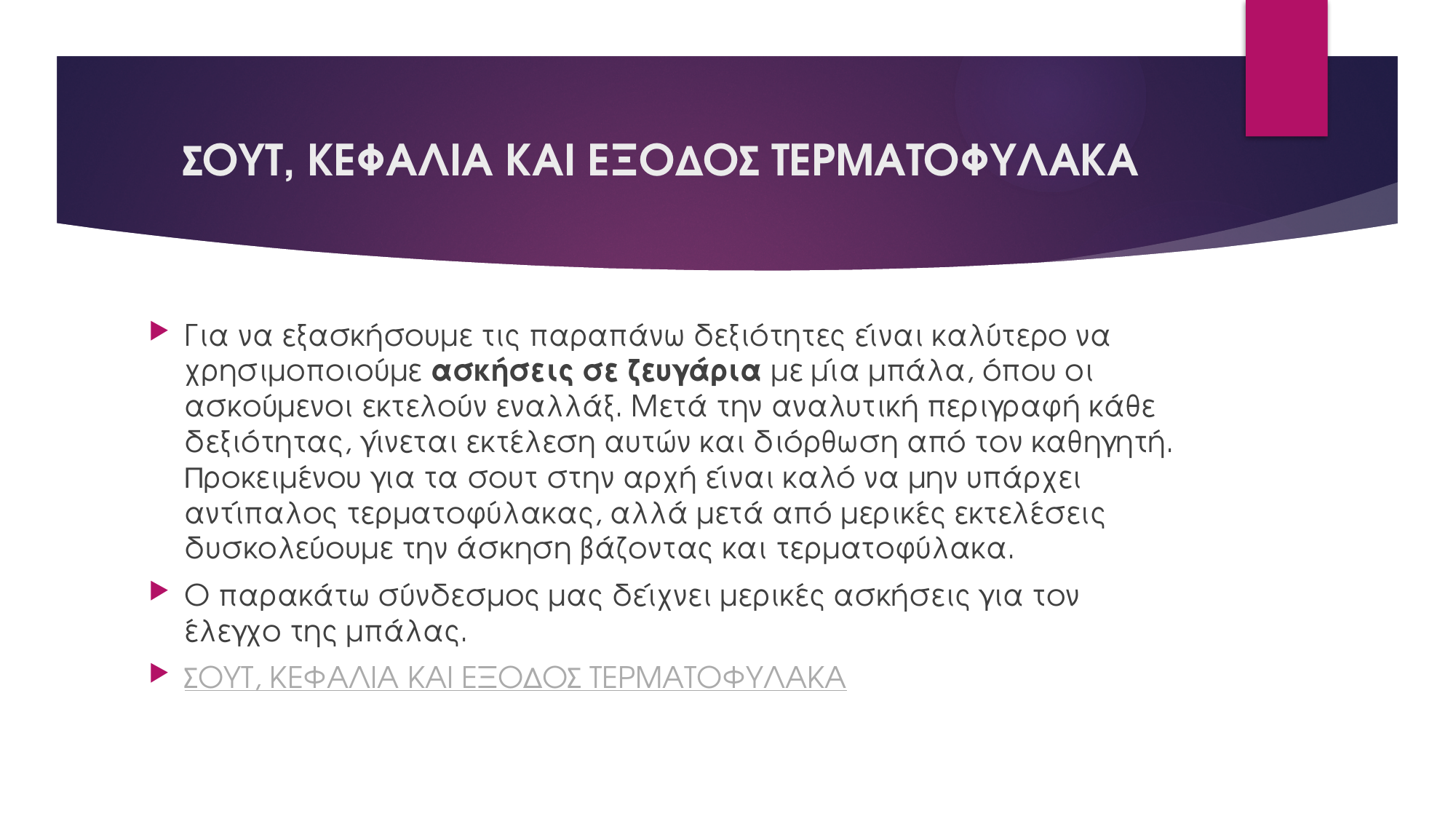

# ΣΟΥΤ, ΚΕΦΑΛΙΑ ΚΑΙ ΕΞΟΔΟΣ ΤΕΡΜΑΤΟΦΥΛΑΚΑ
Για να εξασκήσουμε τις παραπάνω δεξιότητες είναι καλύτερο να χρησιμοποιούμε ασκήσεις σε ζευγάρια με μία μπάλα, όπου οι ασκούμενοι εκτελούν εναλλάξ. Μετά την αναλυτική περιγραφή κάθε δεξιότητας, γίνεται εκτέλεση αυτών και διόρθωση από τον καθηγητή. Προκειμένου για τα σουτ στην αρχή είναι καλό να μην υπάρχει αντίπαλος τερματοφύλακας, αλλά μετά από μερικές εκτελέσεις δυσκολεύουμε την άσκηση βάζοντας και τερματοφύλακα.
Ο παρακάτω σύνδεσμος μας δείχνει μερικές ασκήσεις για τον έλεγχο της μπάλας.
ΣΟΥΤ, ΚΕΦΑΛΙΑ ΚΑΙ ΕΞΟΔΟΣ ΤΕΡΜΑΤΟΦΥΛΑΚΑ